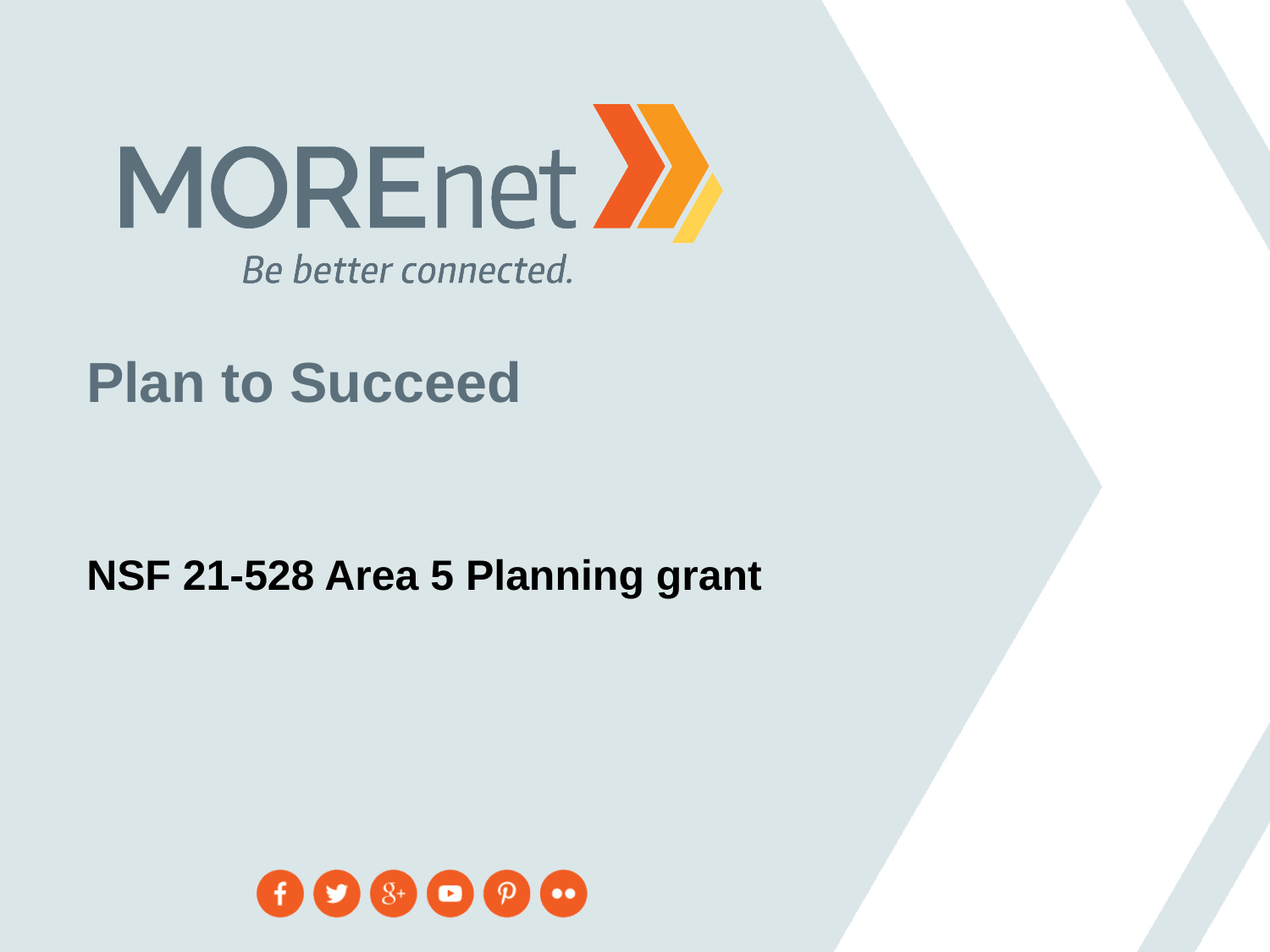

Plan to Succeed
NSF 21-528 Area 5 Planning grant